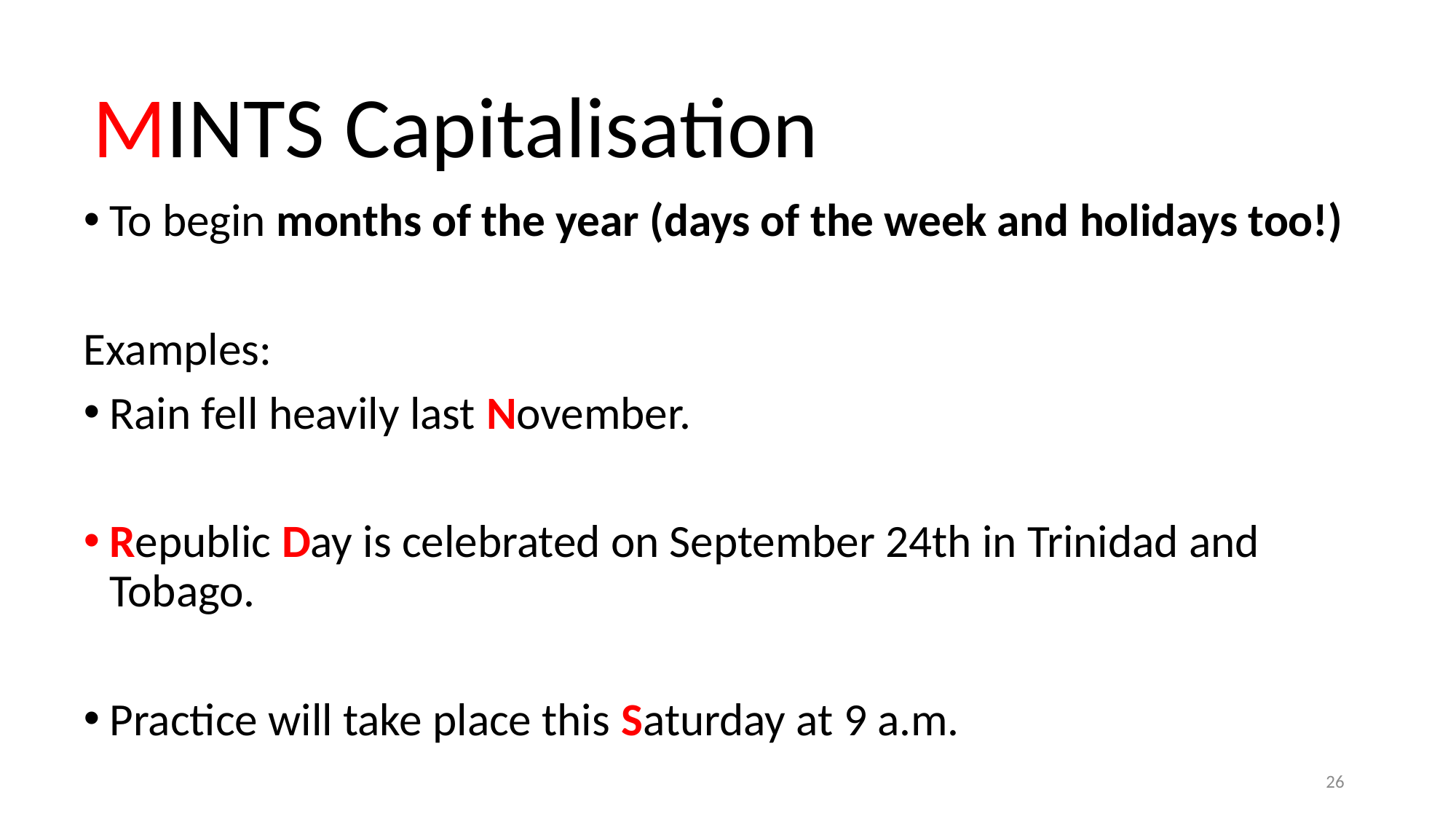

# MINTS Capitalisation
To begin months of the year (days of the week and holidays too!)

Examples:
Rain fell heavily last November.

Republic Day is celebrated on September 24th in Trinidad and Tobago.

Practice will take place this Saturday at 9 a.m.

26